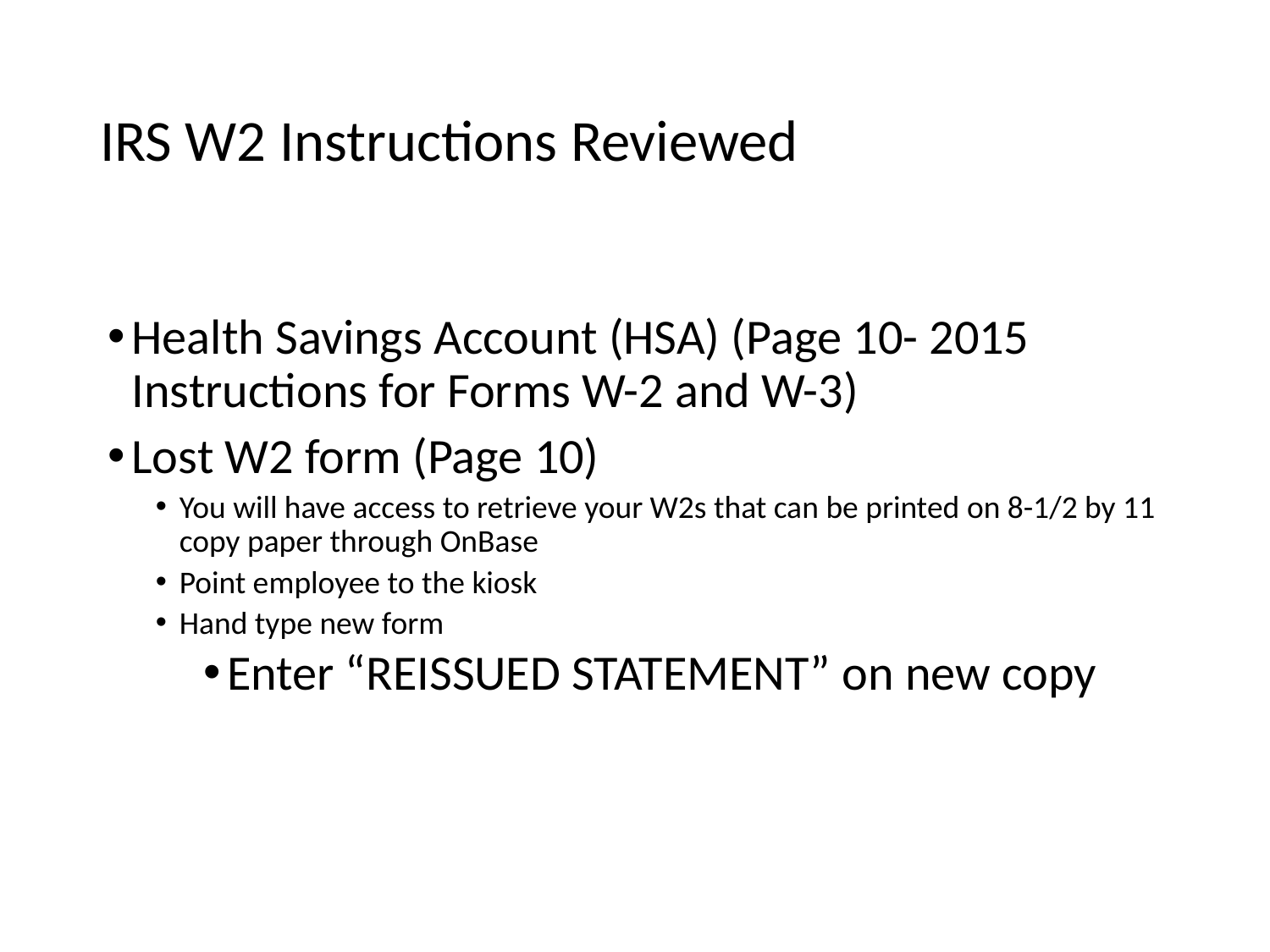

# IRS W2 Instructions Reviewed

Health Savings Account (HSA) (Page 10- 2015 Instructions for Forms W-2 and W-3)
Lost W2 form (Page 10)
You will have access to retrieve your W2s that can be printed on 8-1/2 by 11 copy paper through OnBase
Point employee to the kiosk
Hand type new form
Enter “REISSUED STATEMENT” on new copy